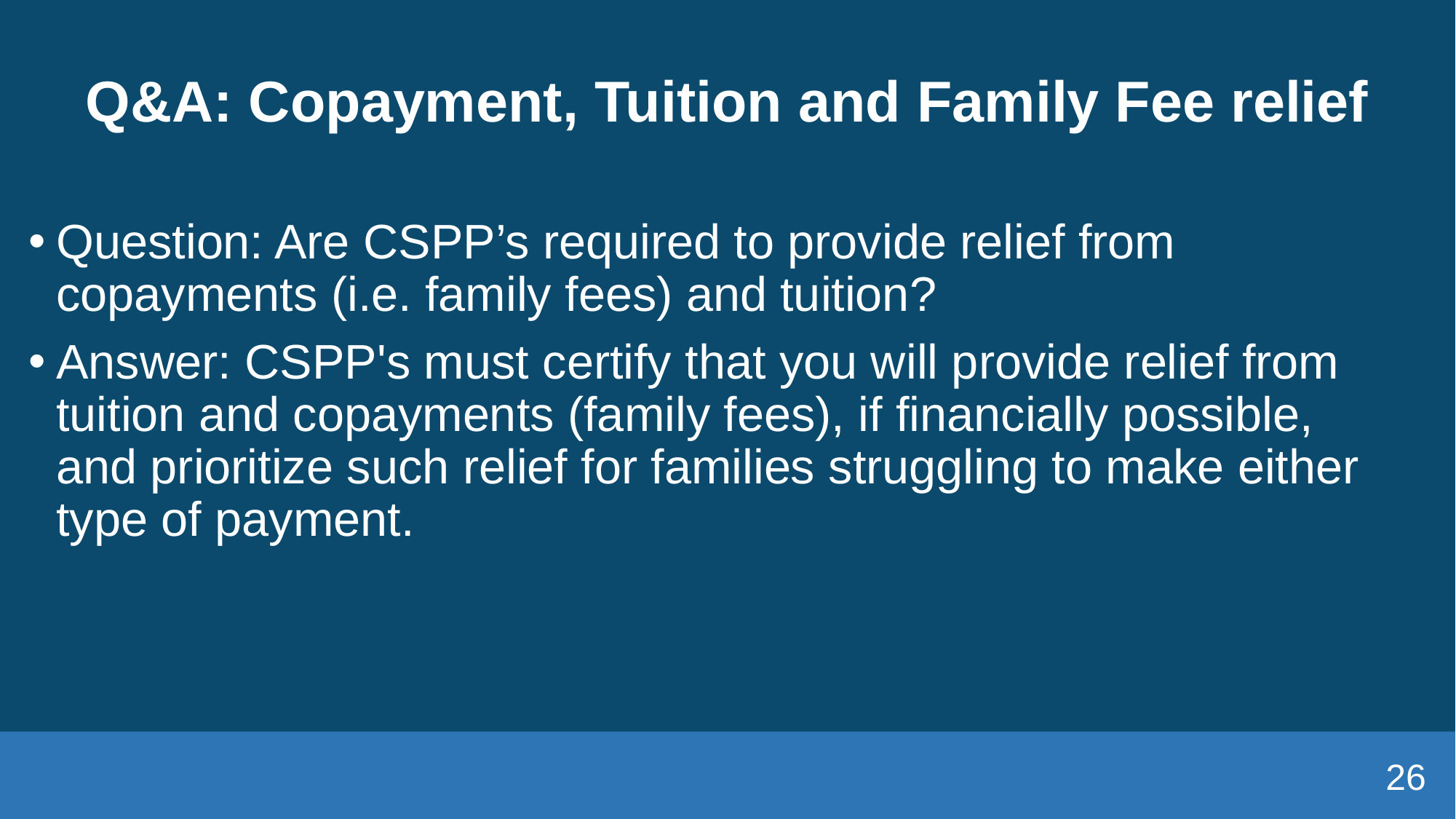

# Q&A: Copayment, Tuition and Family Fee relief
Question: Are CSPP’s required to provide relief from copayments (i.e. family fees) and tuition?
Answer: CSPP's must certify that you will provide relief from tuition and copayments (family fees), if financially possible, and prioritize such relief for families struggling to make either type of payment.
26